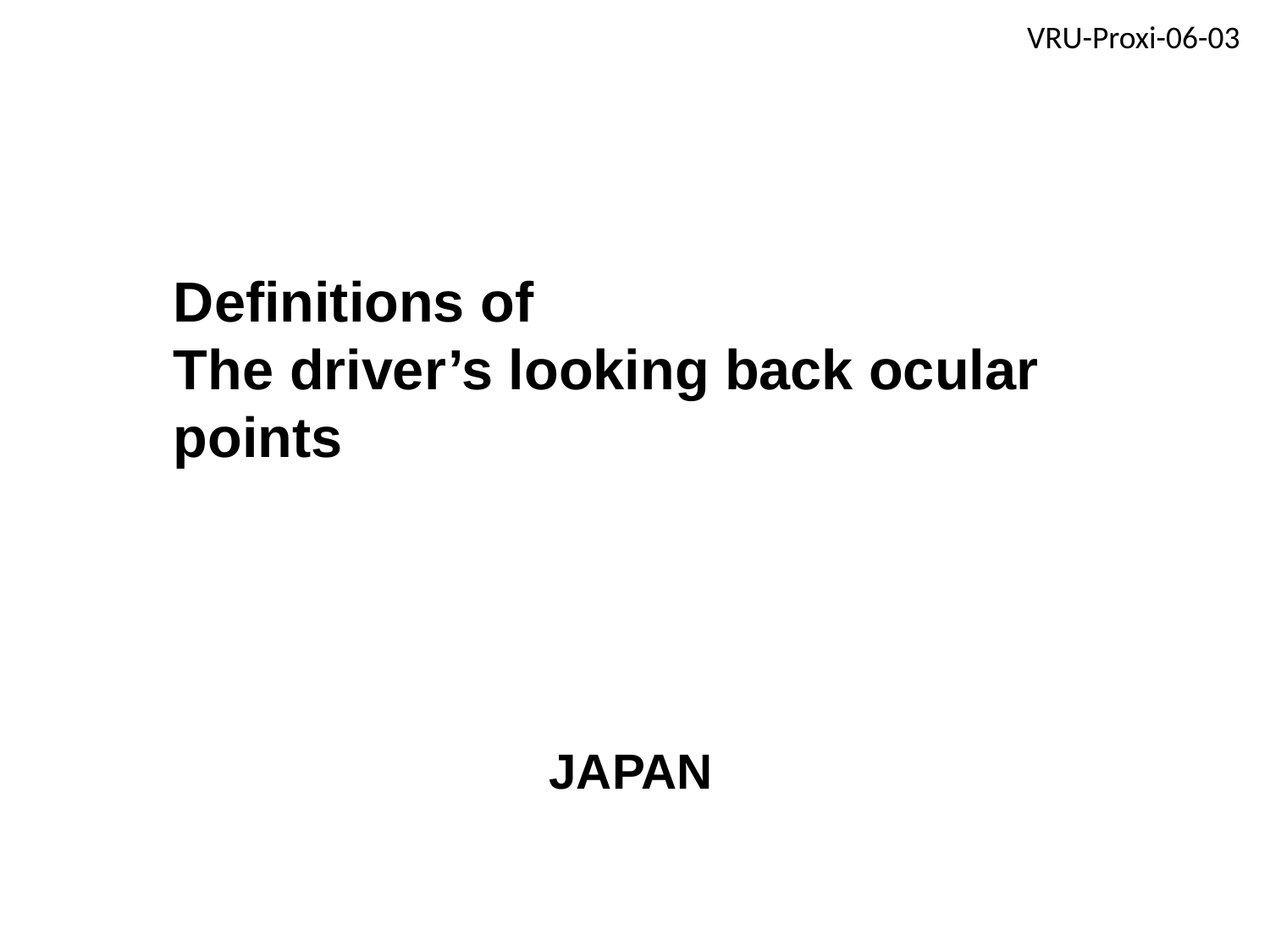

VRU-Proxi-06-03
Definitions of
The driver’s looking back ocular points
JAPAN